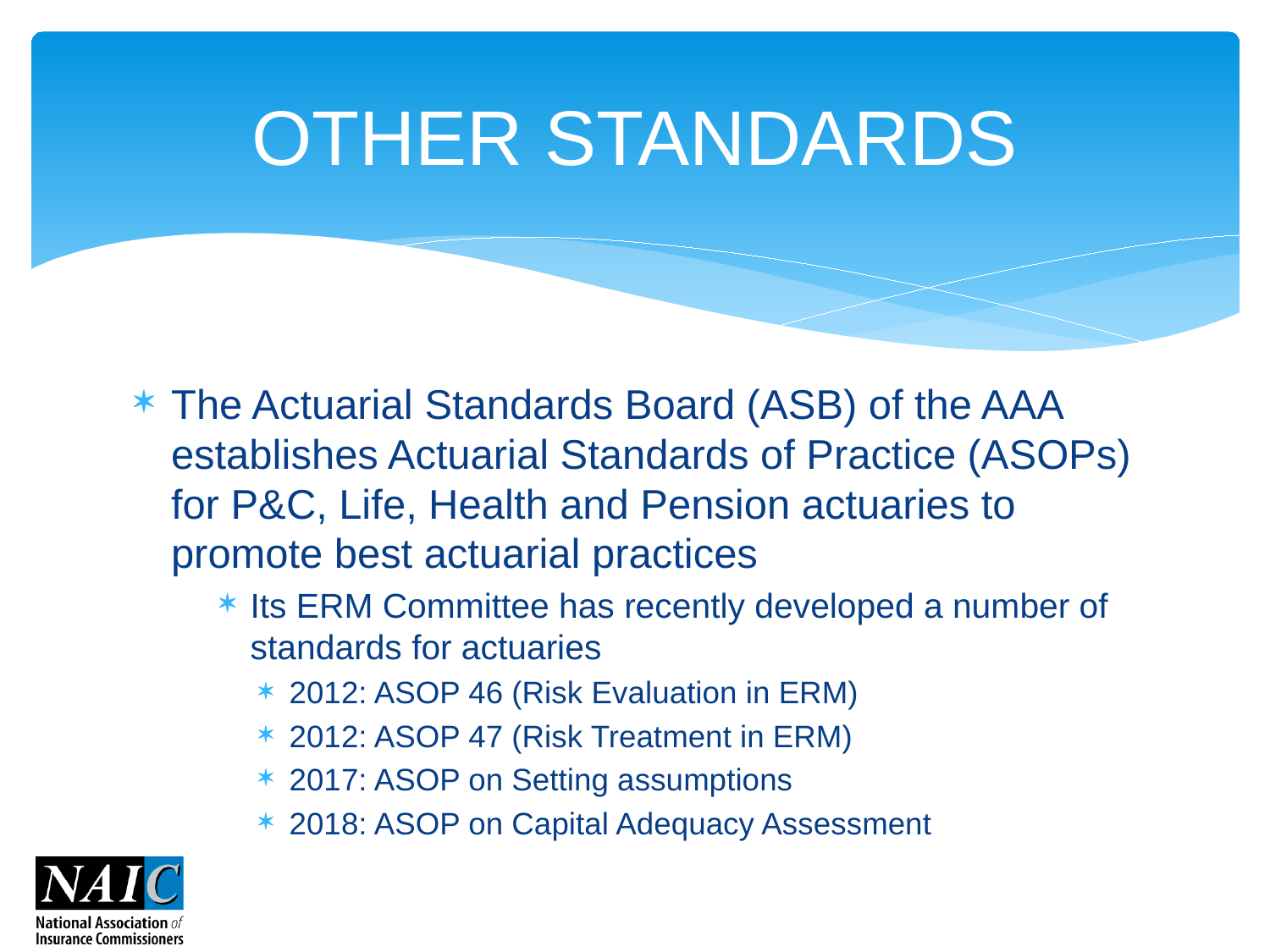

# OTHER STANDARDS
The Actuarial Standards Board (ASB) of the AAA establishes Actuarial Standards of Practice (ASOPs) for P&C, Life, Health and Pension actuaries to promote best actuarial practices
Its ERM Committee has recently developed a number of standards for actuaries
2012: ASOP 46 (Risk Evaluation in ERM)
2012: ASOP 47 (Risk Treatment in ERM)
2017: ASOP on Setting assumptions
2018: ASOP on Capital Adequacy Assessment